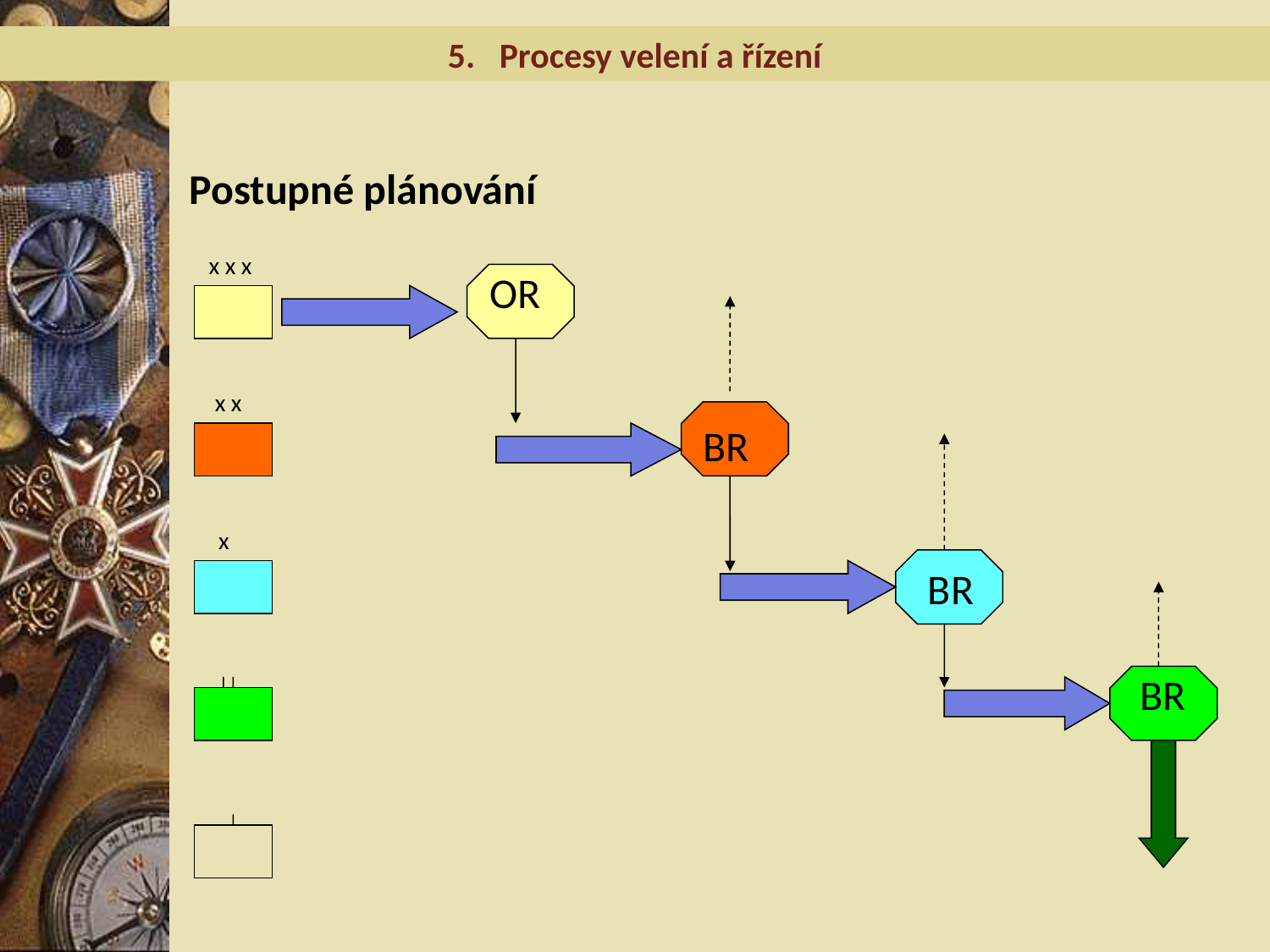

5.   Procesy velení a řízení
Postupné plánování
OR

 BR

BR

BR

x x x
x x
x